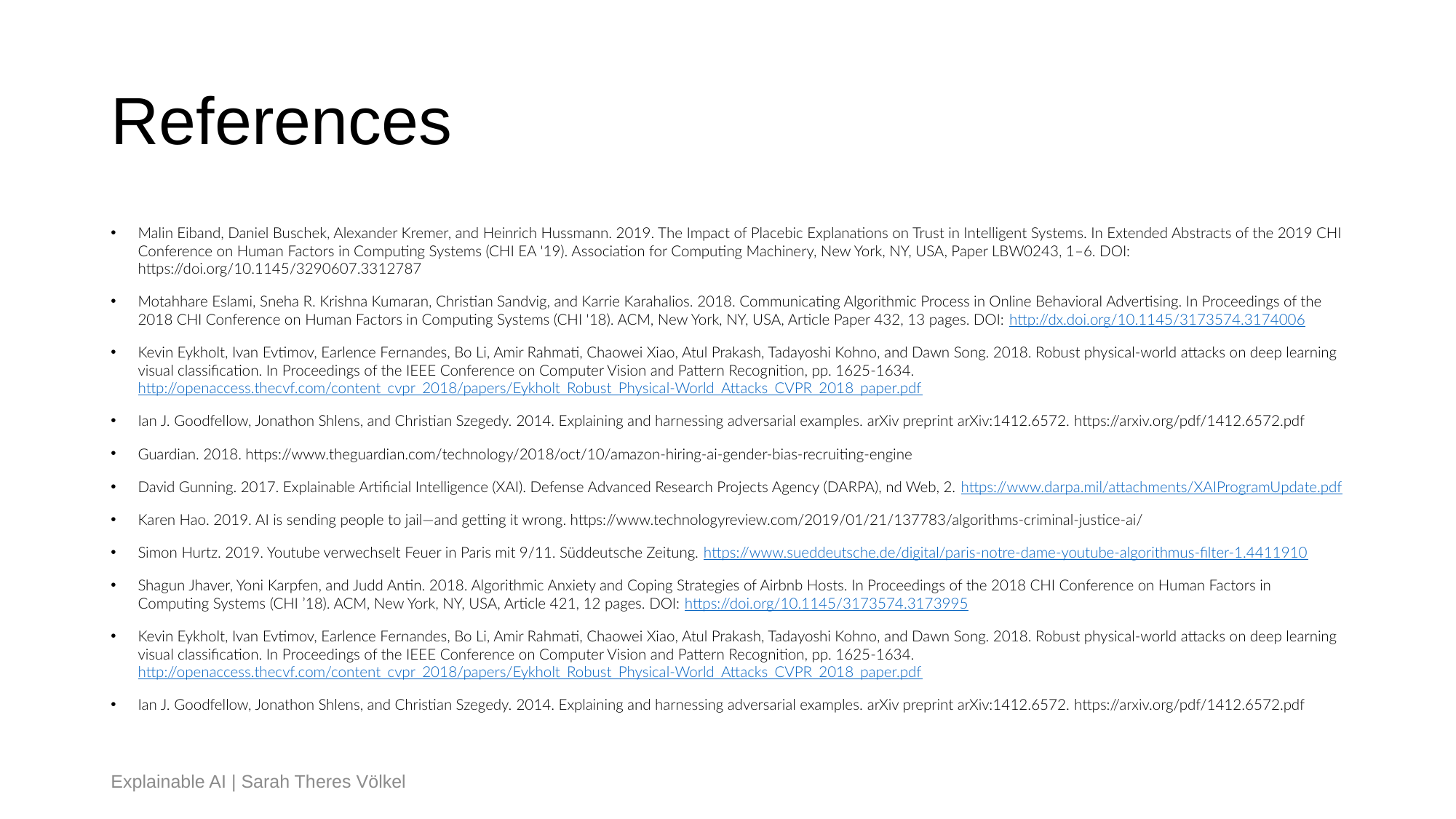

# References
Malin Eiband, Daniel Buschek, Alexander Kremer, and Heinrich Hussmann. 2019. The Impact of Placebic Explanations on Trust in Intelligent Systems. In Extended Abstracts of the 2019 CHI Conference on Human Factors in Computing Systems (CHI EA '19). Association for Computing Machinery, New York, NY, USA, Paper LBW0243, 1–6. DOI: https://doi.org/10.1145/3290607.3312787
Motahhare Eslami, Sneha R. Krishna Kumaran, Christian Sandvig, and Karrie Karahalios. 2018. Communicating Algorithmic Process in Online Behavioral Advertising. In Proceedings of the 2018 CHI Conference on Human Factors in Computing Systems (CHI '18). ACM, New York, NY, USA, Article Paper 432, 13 pages. DOI: http://dx.doi.org/10.1145/3173574.3174006
Kevin Eykholt, Ivan Evtimov, Earlence Fernandes, Bo Li, Amir Rahmati, Chaowei Xiao, Atul Prakash, Tadayoshi Kohno, and Dawn Song. 2018. Robust physical-world attacks on deep learning visual classification. In Proceedings of the IEEE Conference on Computer Vision and Pattern Recognition, pp. 1625-1634. http://openaccess.thecvf.com/content_cvpr_2018/papers/Eykholt_Robust_Physical-World_Attacks_CVPR_2018_paper.pdf
Ian J. Goodfellow, Jonathon Shlens, and Christian Szegedy. 2014. Explaining and harnessing adversarial examples. arXiv preprint arXiv:1412.6572. https://arxiv.org/pdf/1412.6572.pdf
Guardian. 2018. https://www.theguardian.com/technology/2018/oct/10/amazon-hiring-ai-gender-bias-recruiting-engine
David Gunning. 2017. Explainable Artificial Intelligence (XAI). Defense Advanced Research Projects Agency (DARPA), nd Web, 2. https://www.darpa.mil/attachments/XAIProgramUpdate.pdf
Karen Hao. 2019. AI is sending people to jail—and getting it wrong. https://www.technologyreview.com/2019/01/21/137783/algorithms-criminal-justice-ai/
Simon Hurtz. 2019. Youtube verwechselt Feuer in Paris mit 9/11. Süddeutsche Zeitung. https://www.sueddeutsche.de/digital/paris-notre-dame-youtube-algorithmus-filter-1.4411910
Shagun Jhaver, Yoni Karpfen, and Judd Antin. 2018. Algorithmic Anxiety and Coping Strategies of Airbnb Hosts. In Proceedings of the 2018 CHI Conference on Human Factors in Computing Systems (CHI ’18). ACM, New York, NY, USA, Article 421, 12 pages. DOI: https://doi.org/10.1145/3173574.3173995
Kevin Eykholt, Ivan Evtimov, Earlence Fernandes, Bo Li, Amir Rahmati, Chaowei Xiao, Atul Prakash, Tadayoshi Kohno, and Dawn Song. 2018. Robust physical-world attacks on deep learning visual classification. In Proceedings of the IEEE Conference on Computer Vision and Pattern Recognition, pp. 1625-1634. http://openaccess.thecvf.com/content_cvpr_2018/papers/Eykholt_Robust_Physical-World_Attacks_CVPR_2018_paper.pdf
Ian J. Goodfellow, Jonathon Shlens, and Christian Szegedy. 2014. Explaining and harnessing adversarial examples. arXiv preprint arXiv:1412.6572. https://arxiv.org/pdf/1412.6572.pdf